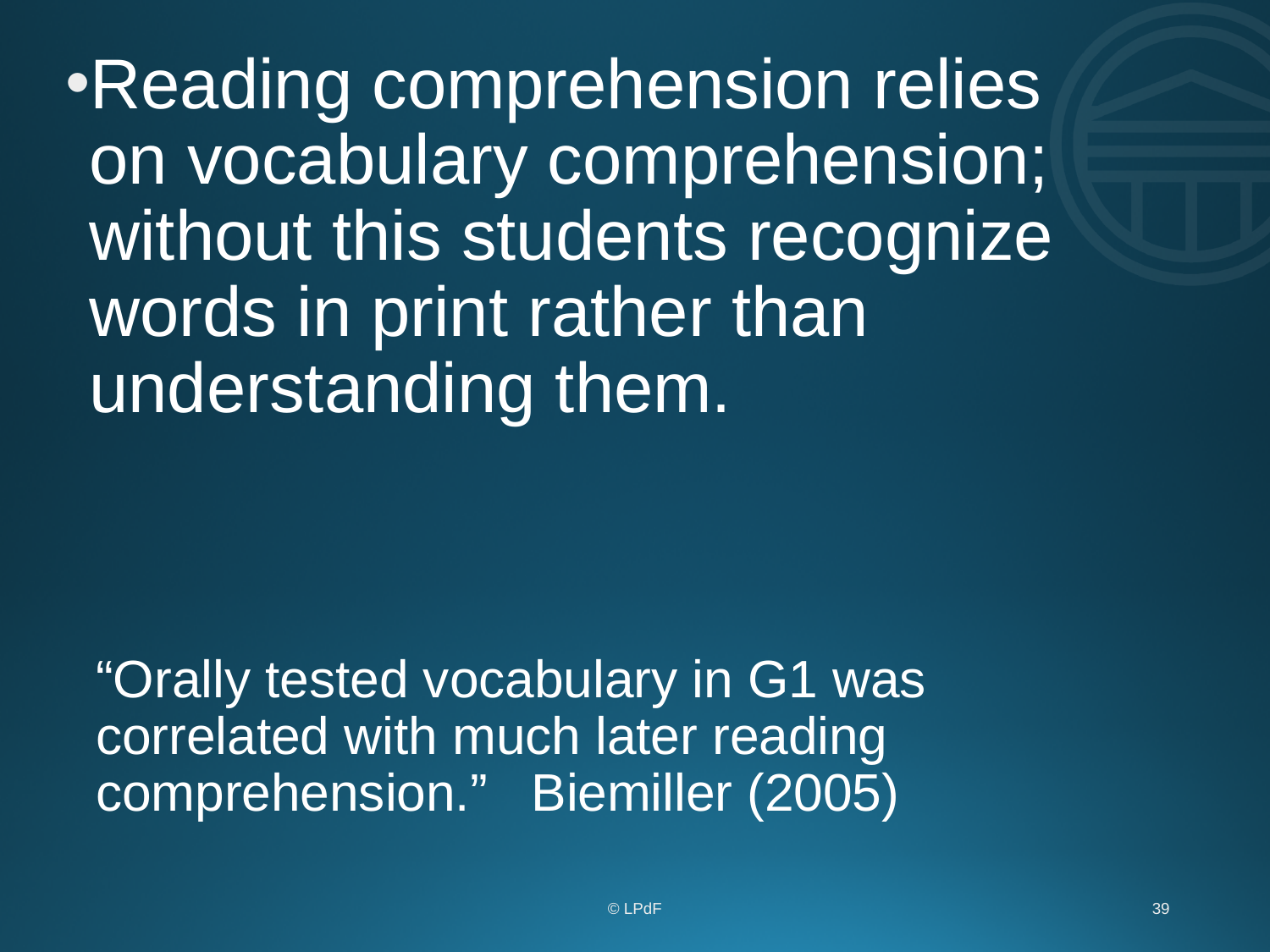

Reading comprehension relies on vocabulary comprehension; without this students recognize words in print rather than understanding them.
# “Orally tested vocabulary in G1 was correlated with much later reading comprehension.”   Biemiller (2005)
© LPdF
39